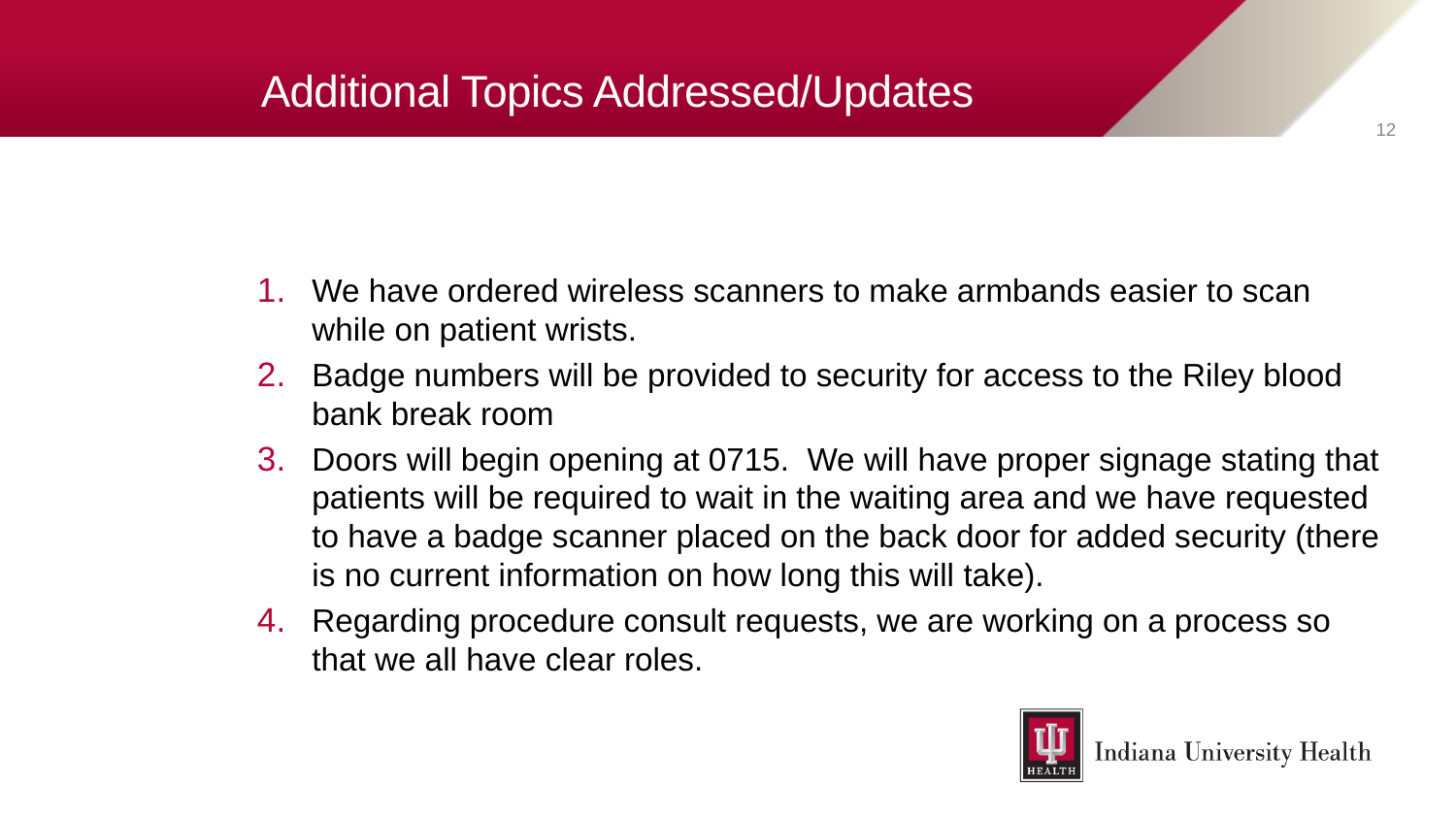

# Additional Topics Addressed/Updates
12
We have ordered wireless scanners to make armbands easier to scan while on patient wrists.
Badge numbers will be provided to security for access to the Riley blood bank break room
Doors will begin opening at 0715.  We will have proper signage stating that patients will be required to wait in the waiting area and we have requested to have a badge scanner placed on the back door for added security (there is no current information on how long this will take).
Regarding procedure consult requests, we are working on a process so that we all have clear roles.